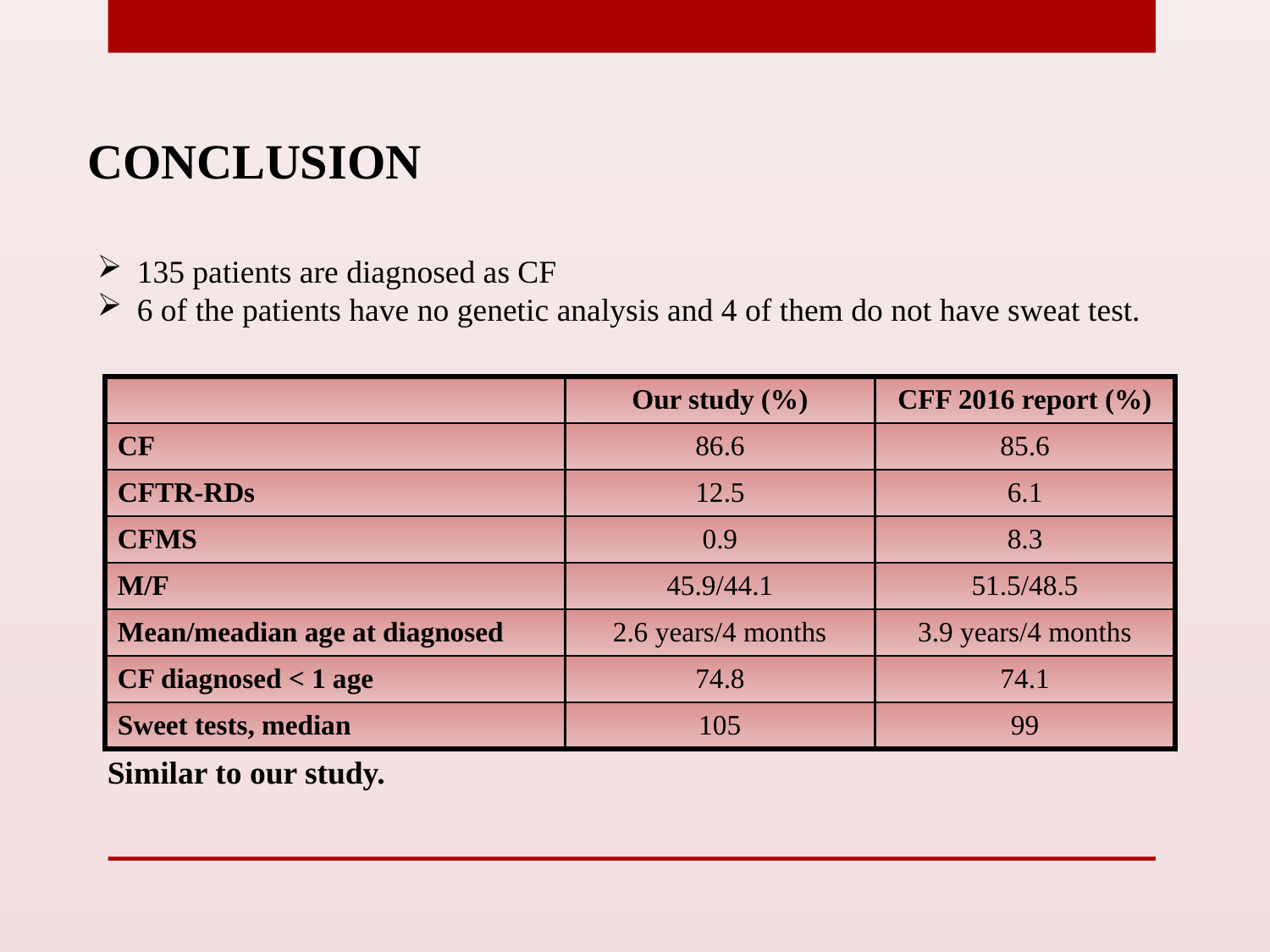

CONCLUSION
135 patients are diagnosed as CF
6 of the patients have no genetic analysis and 4 of them do not have sweat test.
|  | Our study (%) | CFF 2016 report (%) |
| --- | --- | --- |
| CF | 86.6 | 85.6 |
| CFTR-RDs | 12.5 | 6.1 |
| CFMS | 0.9 | 8.3 |
| M/F | 45.9/44.1 | 51.5/48.5 |
| Mean/meadian age at diagnosed | 2.6 years/4 months | 3.9 years/4 months |
| CF diagnosed < 1 age | 74.8 | 74.1 |
| Sweet tests, median | 105 | 99 |
Similar to our study.